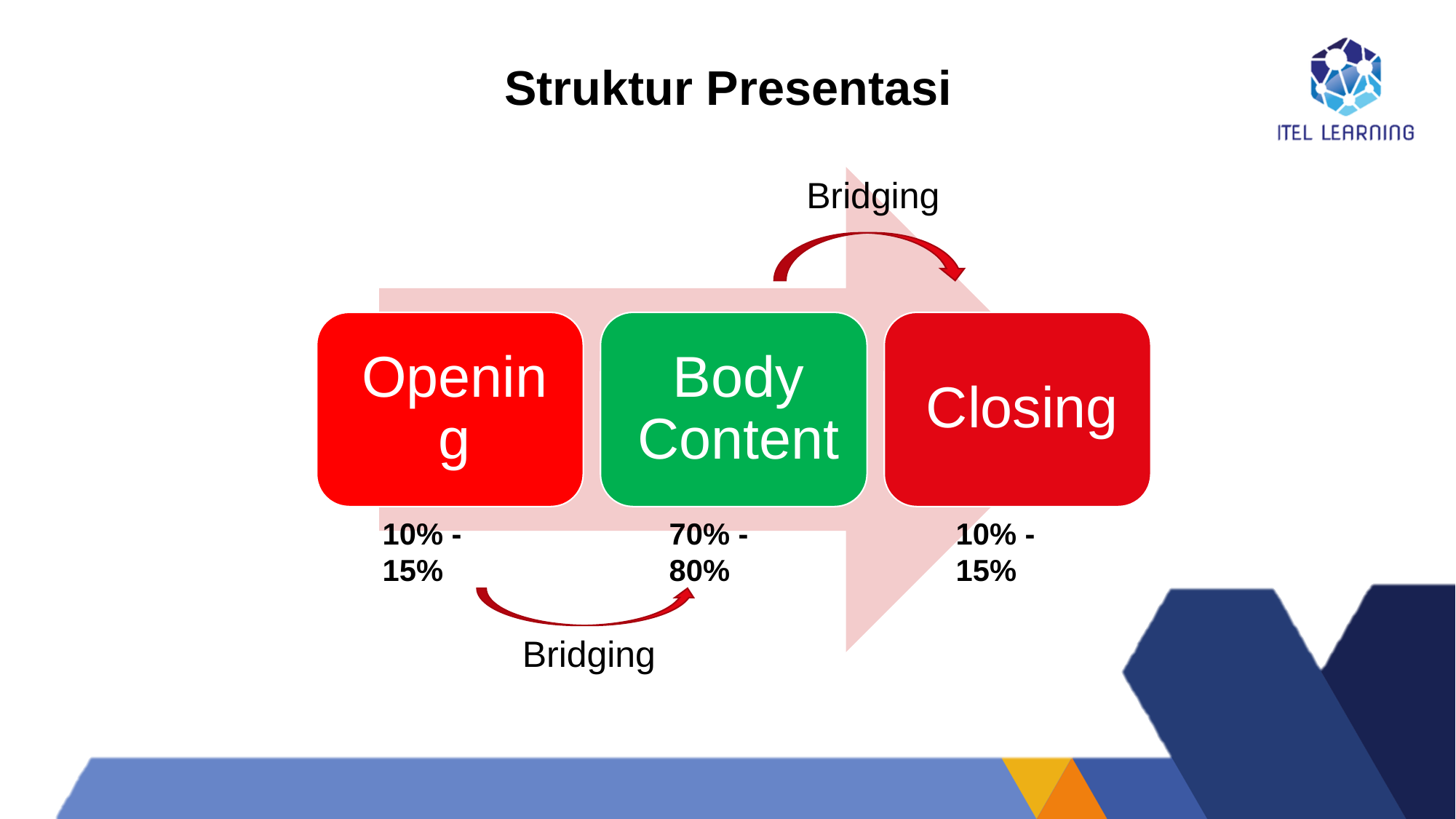

Struktur Presentasi
Opening
Body Content
Closing
Bridging

10% - 15%
70% - 80%
10% - 15%

Bridging